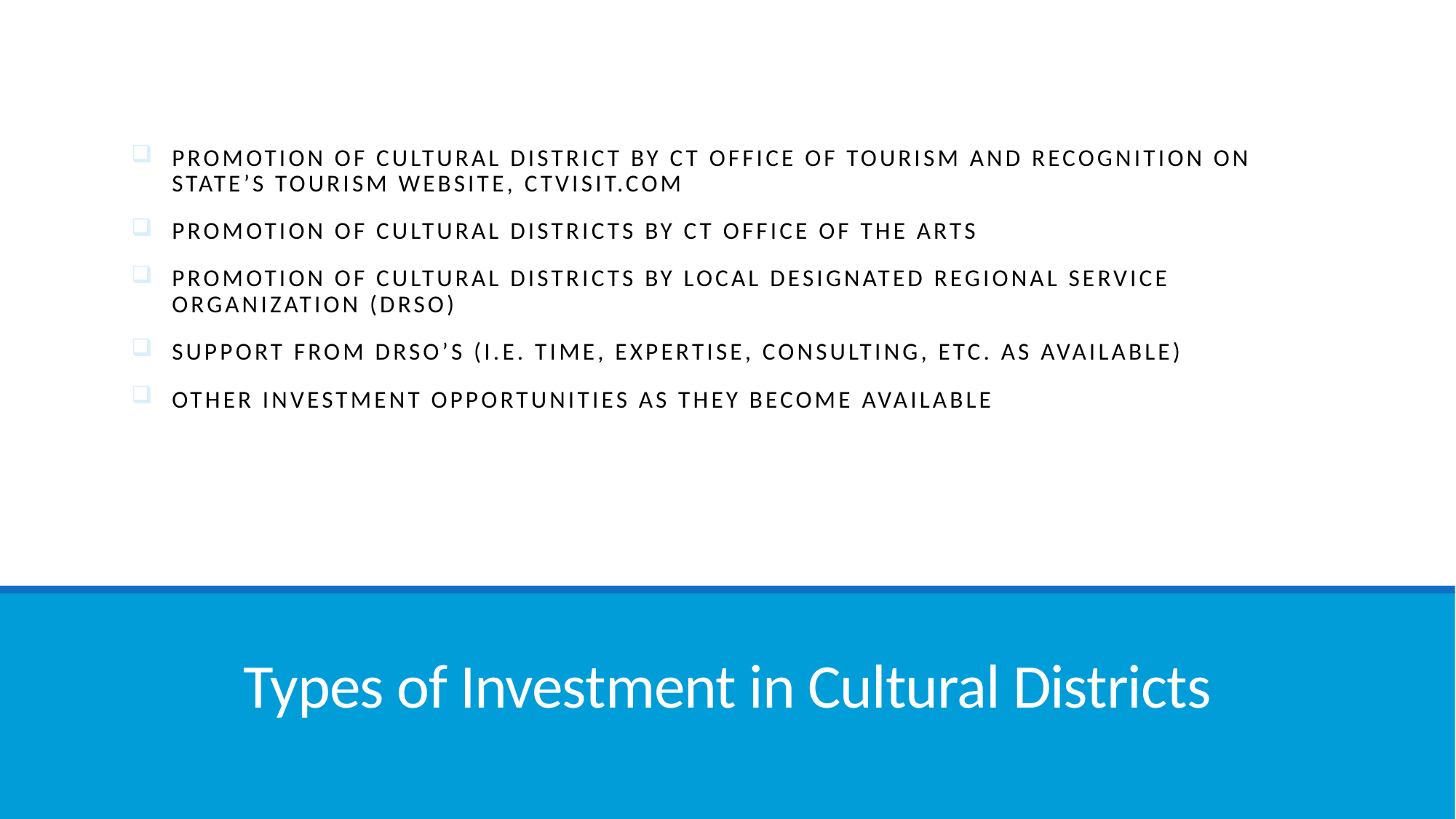

Promotion of Cultural District by CT Office of Tourism and recognition on State’s tourism website, CTVisit.com
Promotion of Cultural Districts by CT Office of the Arts
Promotion of Cultural Districts by local Designated Regional Service Organization (DRSO)
Support FROM DRSO’s (i.e. time, expertise, consulting, etc. as available)
Other investment opportunities as they become available

# Types of Investment in Cultural Districts